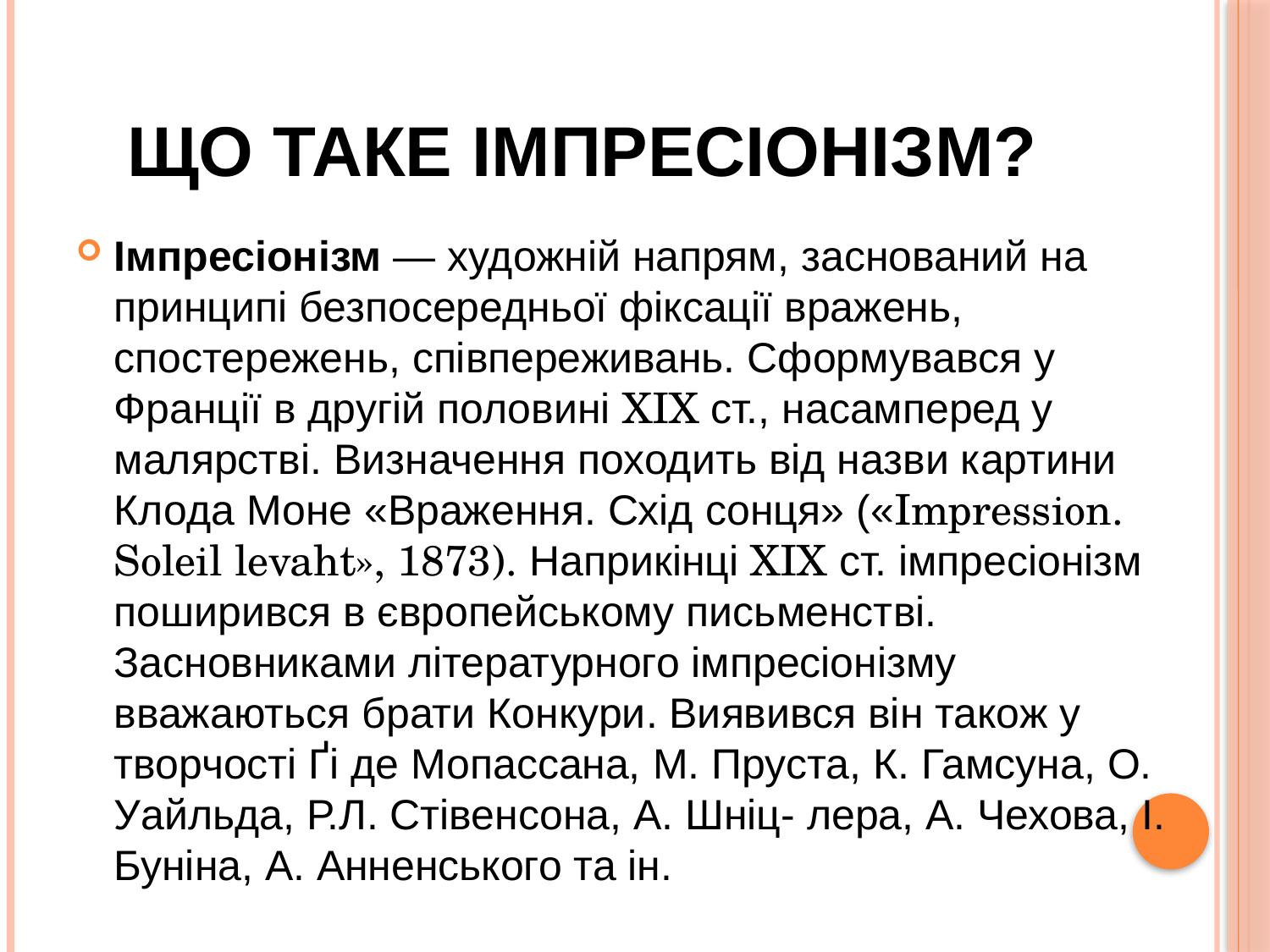

# Що таке імпресіонізм?
Імпресіонізм — художній напрям, заснований на принципі безпосередньої фіксації вражень, спостережень, співпереживань. Сформувався у Франції в другій половині XIX ст., насамперед у малярстві. Визначення походить від назви картини Клода Моне «Враження. Схід сонця» («Impression. Soleil levaht», 1873). Напри­кінці XIX ст. імпресіонізм поширився в європейському пись­менстві. Засновниками літературного імпресіонізму вважаються брати Конкури. Виявився він також у творчості Ґі де Мопассана, М. Пруста, К. Гамсуна, О. Уайльда, Р.Л. Стівенсона, А. Шніц- лера, А. Чехова, І. Буніна, А. Анненського та ін.